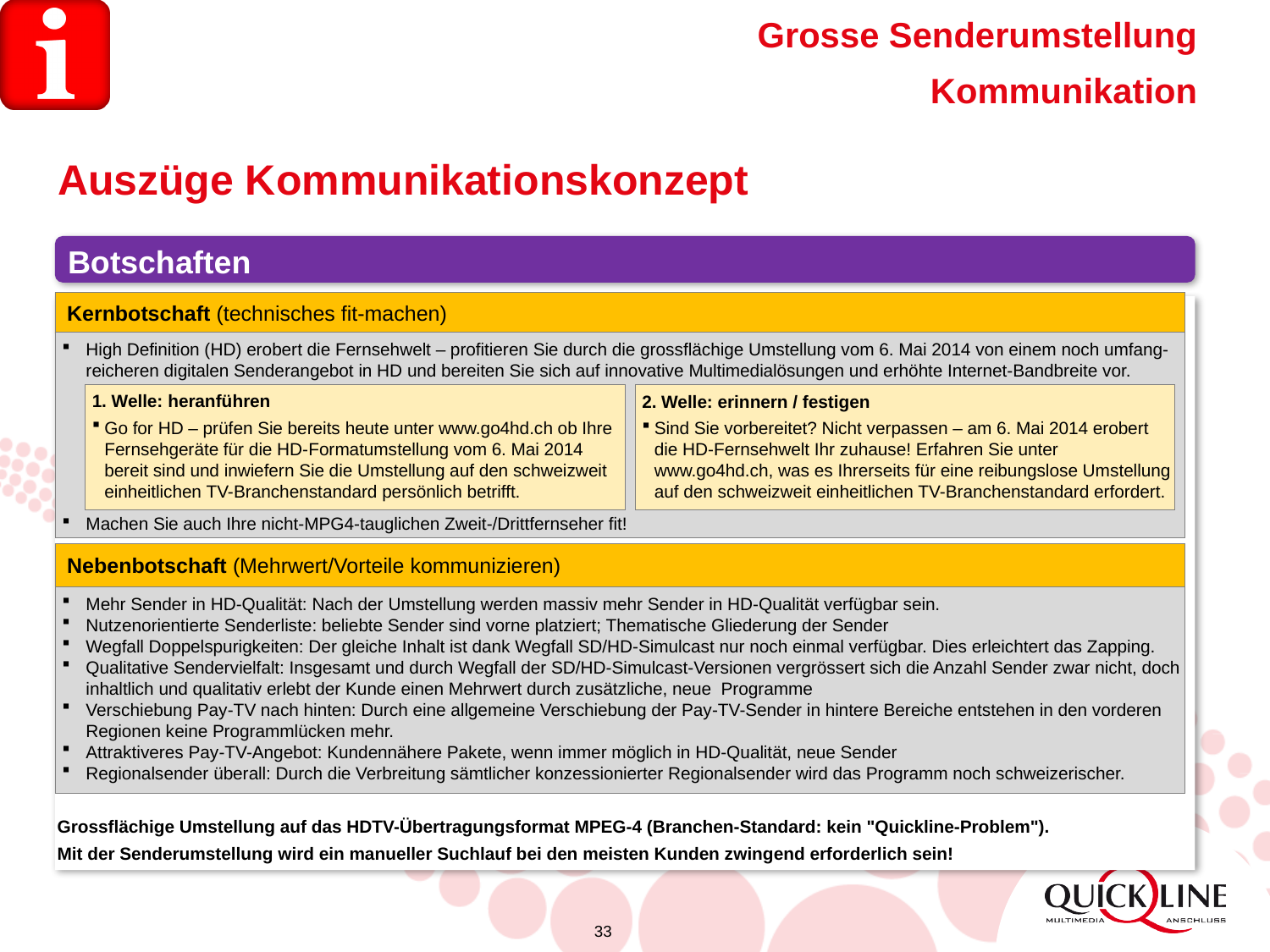

Grosse Senderumstellung
Kommunikation
Auszüge Kommunikationskonzept
Botschaften
Kernbotschaft (technisches fit-machen)

High Definition (HD) erobert die Fernsehwelt – profitieren Sie durch die grossflächige Umstellung vom 6. Mai 2014 von einem noch umfang-reicheren digitalen Senderangebot in HD und bereiten Sie sich auf innovative Multimedialösungen und erhöhte Internet-Bandbreite vor.

Machen Sie auch Ihre nicht-MPG4-tauglichen Zweit-/Drittfernseher fit!
1. Welle: heranführen
Go for HD – prüfen Sie bereits heute unter www.go4hd.ch ob Ihre Fernsehgeräte für die HD-Formatumstellung vom 6. Mai 2014 bereit sind und inwiefern Sie die Umstellung auf den schweizweit einheitlichen TV-Branchenstandard persönlich betrifft.
2. Welle: erinnern / festigen
Sind Sie vorbereitet? Nicht verpassen – am 6. Mai 2014 erobert die HD-Fernsehwelt Ihr zuhause! Erfahren Sie unter www.go4hd.ch, was es Ihrerseits für eine reibungslose Umstellung auf den schweizweit einheitlichen TV-Branchenstandard erfordert.
Nebenbotschaft (Mehrwert/Vorteile kommunizieren)
Mehr Sender in HD-Qualität: Nach der Umstellung werden massiv mehr Sender in HD-Qualität verfügbar sein.
Nutzenorientierte Senderliste: beliebte Sender sind vorne platziert; Thematische Gliederung der Sender
Wegfall Doppelspurigkeiten: Der gleiche Inhalt ist dank Wegfall SD/HD-Simulcast nur noch einmal verfügbar. Dies erleichtert das Zapping.
Qualitative Sendervielfalt: Insgesamt und durch Wegfall der SD/HD-Simulcast-Versionen vergrössert sich die Anzahl Sender zwar nicht, doch inhaltlich und qualitativ erlebt der Kunde einen Mehrwert durch zusätzliche, neue  Programme
Verschiebung Pay-TV nach hinten: Durch eine allgemeine Verschiebung der Pay-TV-Sender in hintere Bereiche entstehen in den vorderen Regionen keine Programmlücken mehr.
Attraktiveres Pay-TV-Angebot: Kundennähere Pakete, wenn immer möglich in HD-Qualität, neue Sender
Regionalsender überall: Durch die Verbreitung sämtlicher konzessionierter Regionalsender wird das Programm noch schweizerischer.
Grossflächige Umstellung auf das HDTV-Übertragungsformat MPEG-4 (Branchen-Standard: kein "Quickline-Problem").
Mit der Senderumstellung wird ein manueller Suchlauf bei den meisten Kunden zwingend erforderlich sein!
33